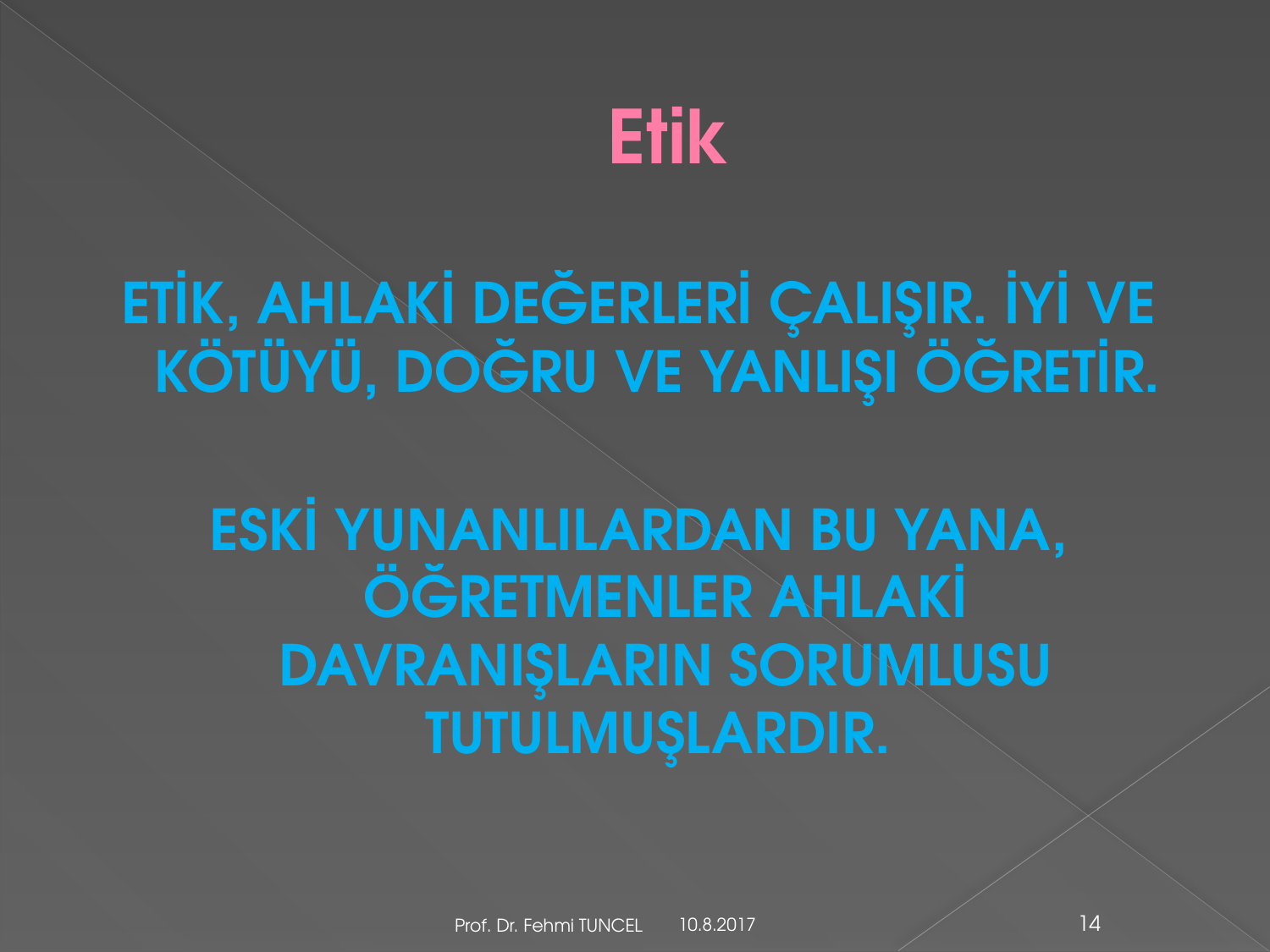

# Etik
ETİK, AHLAKİ DEĞERLERİ ÇALIŞIR. İYİ VE KÖTÜYÜ, DOĞRU VE YANLIŞI ÖĞRETİR.

ESKİ YUNANLILARDAN BU YANA, ÖĞRETMENLER AHLAKİ DAVRANIŞLARIN SORUMLUSU TUTULMUŞLARDIR.

10.8.2017
Prof. Dr. Fehmi TUNCEL
14